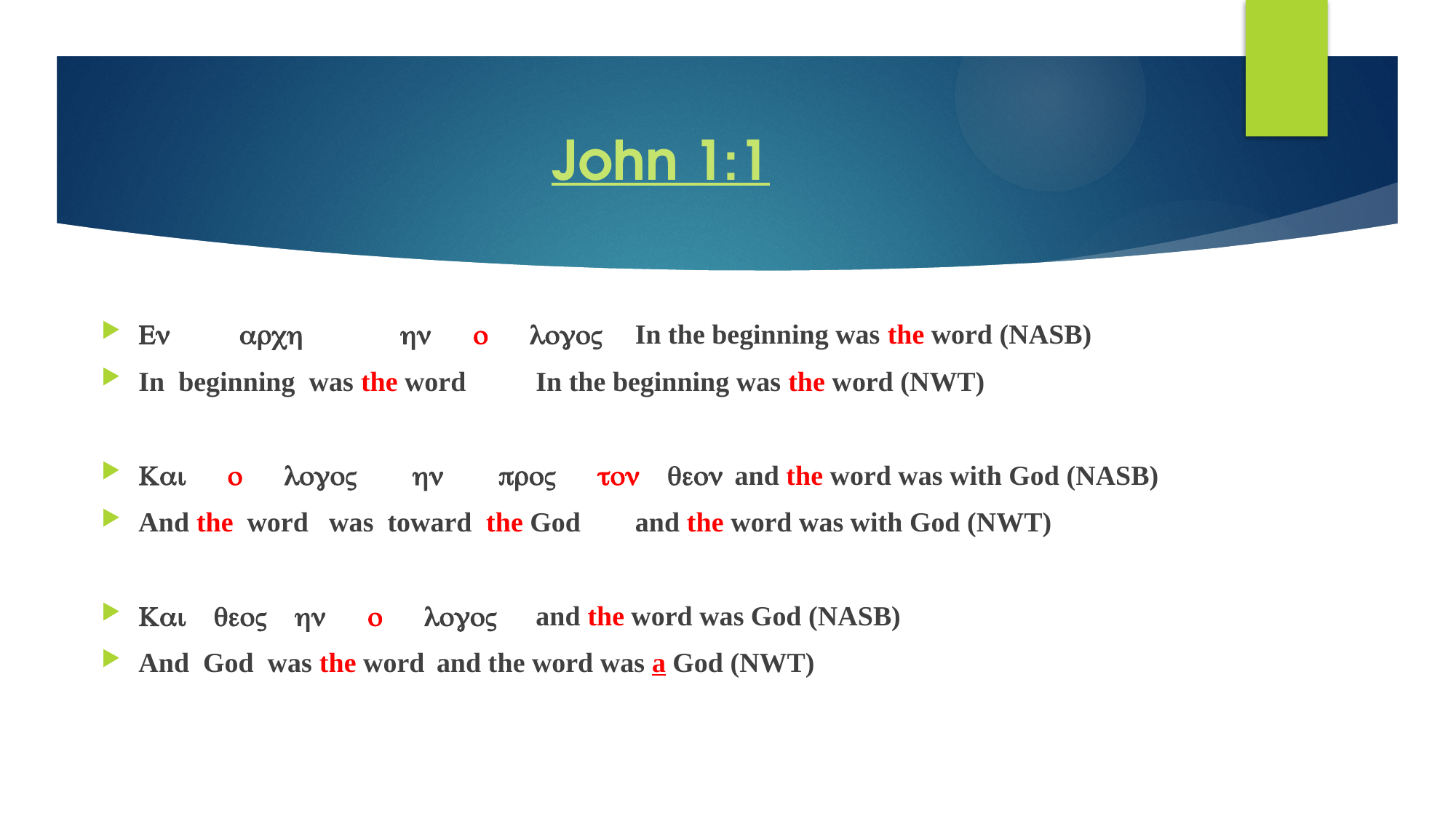

# John 1:1
Εν     αρχη       ην   ο   λογος				In the beginning was the word (NASB)
In  beginning  was the word				In the beginning was the word (NWT)

Και   ο   λογος    ην    προς   τον  θεον		and the word was with God (NASB)
And the  word   was  toward  the God		and the word was with God (NWT)

Και  θεος  ην   ο   λογος					and the word was God (NASB)
And  God  was the word					and the word was a God (NWT)